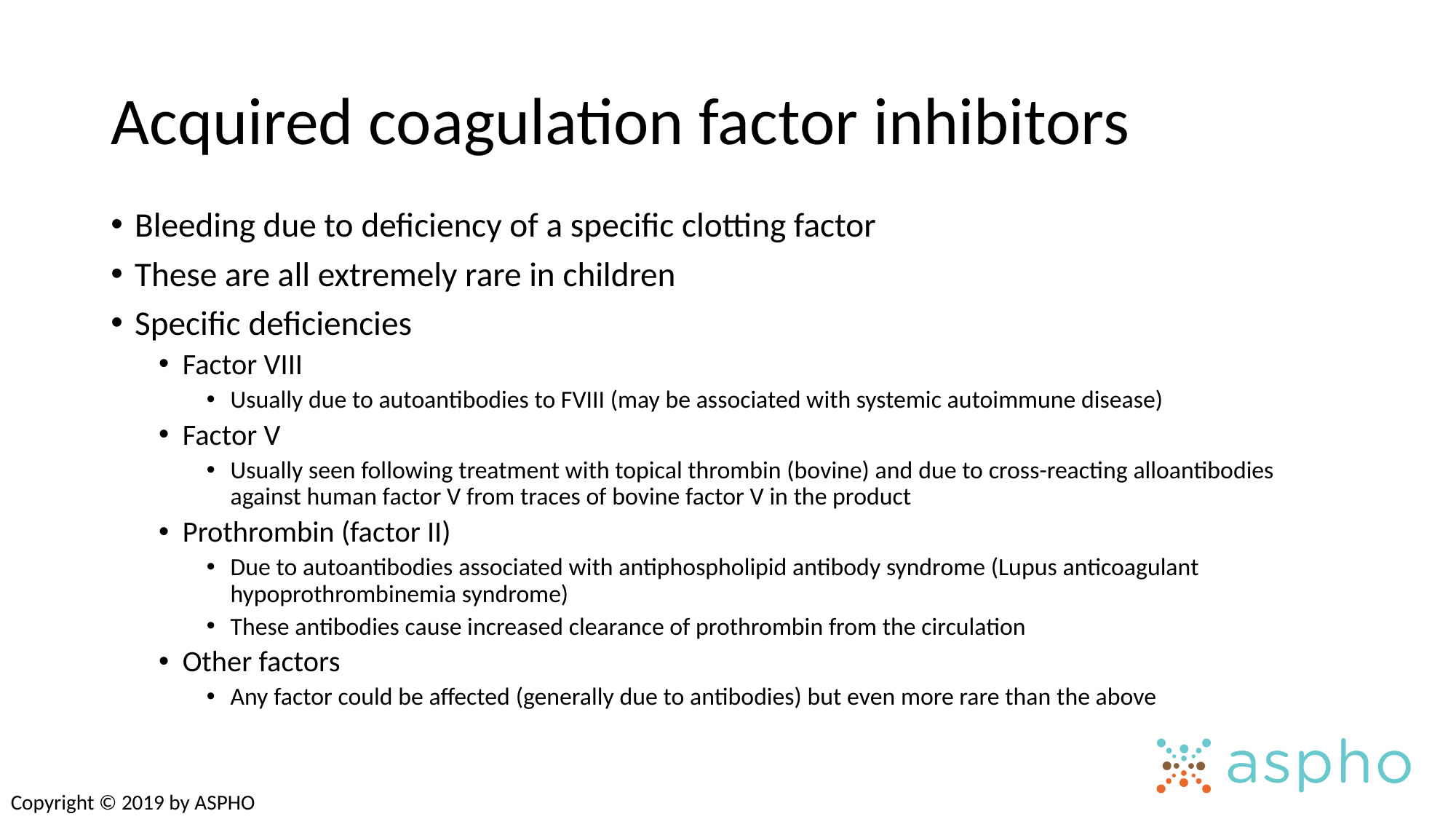

# Acquired coagulation factor inhibitors
Bleeding due to deficiency of a specific clotting factor
These are all extremely rare in children
Specific deficiencies
Factor VIII
Usually due to autoantibodies to FVIII (may be associated with systemic autoimmune disease)
Factor V
Usually seen following treatment with topical thrombin (bovine) and due to cross-reacting alloantibodies against human factor V from traces of bovine factor V in the product
Prothrombin (factor II)
Due to autoantibodies associated with antiphospholipid antibody syndrome (Lupus anticoagulant hypoprothrombinemia syndrome)
These antibodies cause increased clearance of prothrombin from the circulation
Other factors
Any factor could be affected (generally due to antibodies) but even more rare than the above
Copyright © 2019 by ASPHO